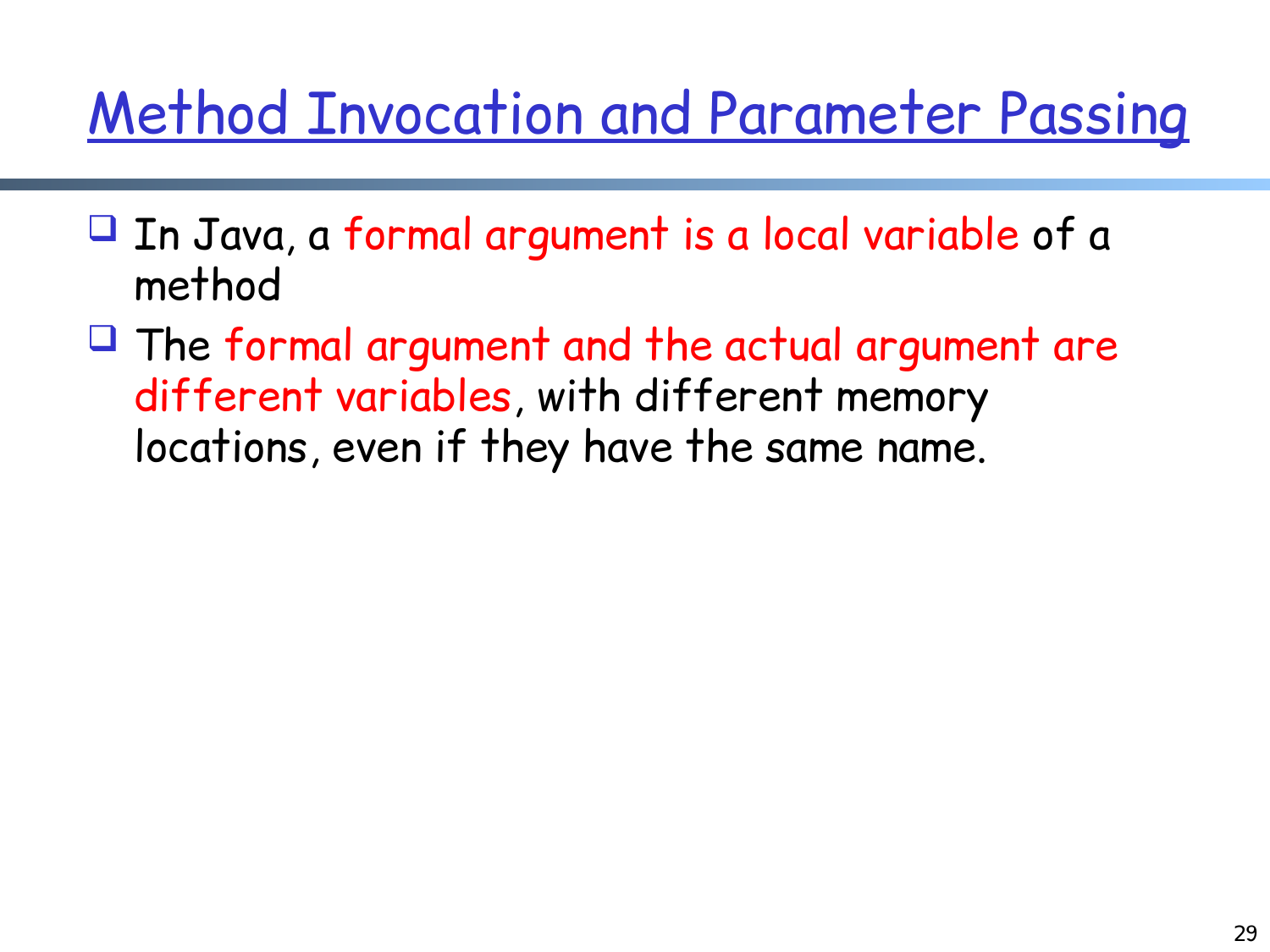

# Method Invocation and Parameter Passing
In Java, a formal argument is a local variable of a method
The formal argument and the actual argument are different variables, with different memory locations, even if they have the same name.
29